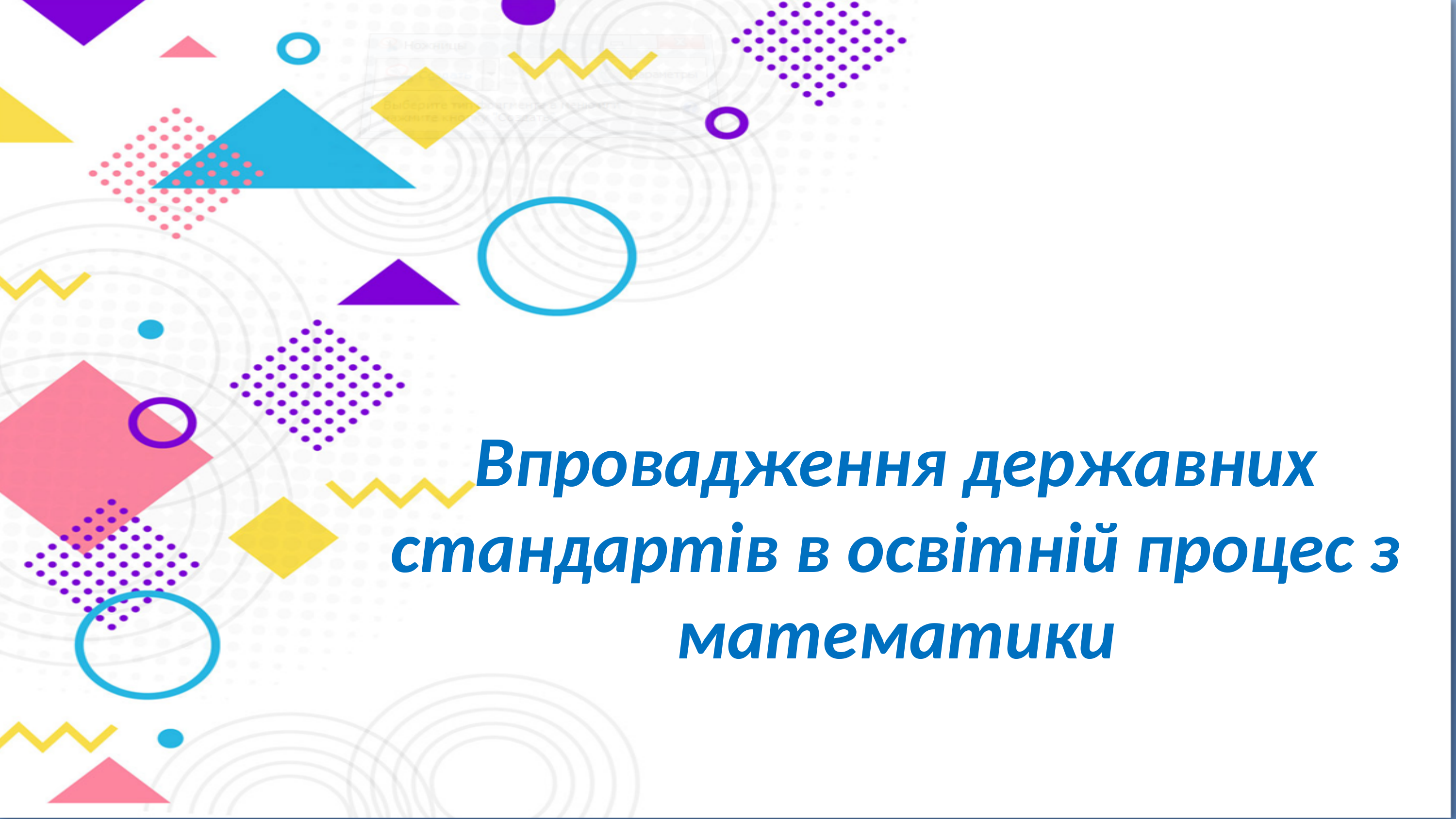

Впровадження державних стандартів в освітній процес з математики